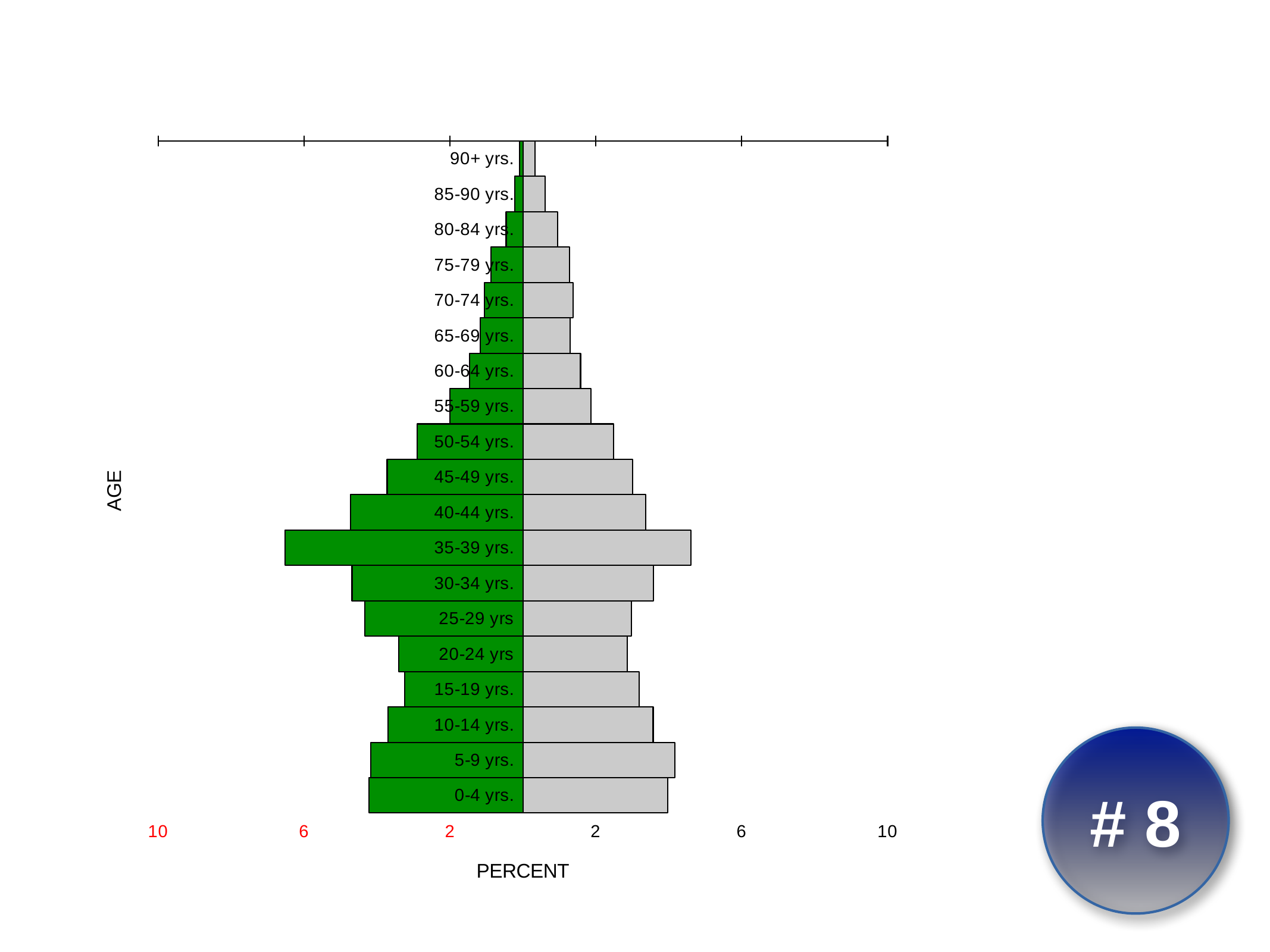

### Chart:

| Category | Males(%) | Females(%) |
|---|---|---|
| 90+ yrs. | -0.084698 | 0.335968 |
| 85-90 yrs. | -0.220215 | 0.615471 |
| 80-84 yrs. | -0.457369 | 0.95144 |
| 75-79 yrs. | -0.878035 | 1.273292 |
| 70-74 yrs. | -1.050254 | 1.374929 |
| 65-69 yrs. | -1.160361 | 1.301525 |
| 60-64 yrs. | -1.456804 | 1.581028 |
| 55-59 yrs. | -2.001694 | 1.869001 |
| 50-54 yrs. | -2.891021999999999 | 2.490119 |
| 45-49 yrs. | -3.721062 | 3.003953 |
| 40-44 yrs. | -4.73179 | 3.36533 |
| 35-39 yrs. | -6.524562 | 4.61039 |
| 30-34 yrs. | -4.683794 | 3.574252 |
| 25-29 yrs | -4.339356 | 2.978543 |
| 20-24 yrs | -3.399208999999999 | 2.85432 |
| 15-19 yrs. | -3.241107 | 3.195935 |
| 10-14 yrs. | -3.695651999999999 | 3.571429 |
| 5-9 yrs. | -4.167136999999999 | 4.167136999999999 |
| 0-4 yrs. | -4.212309 | 3.969509 |
D.
Leavenworth, KS
# 8